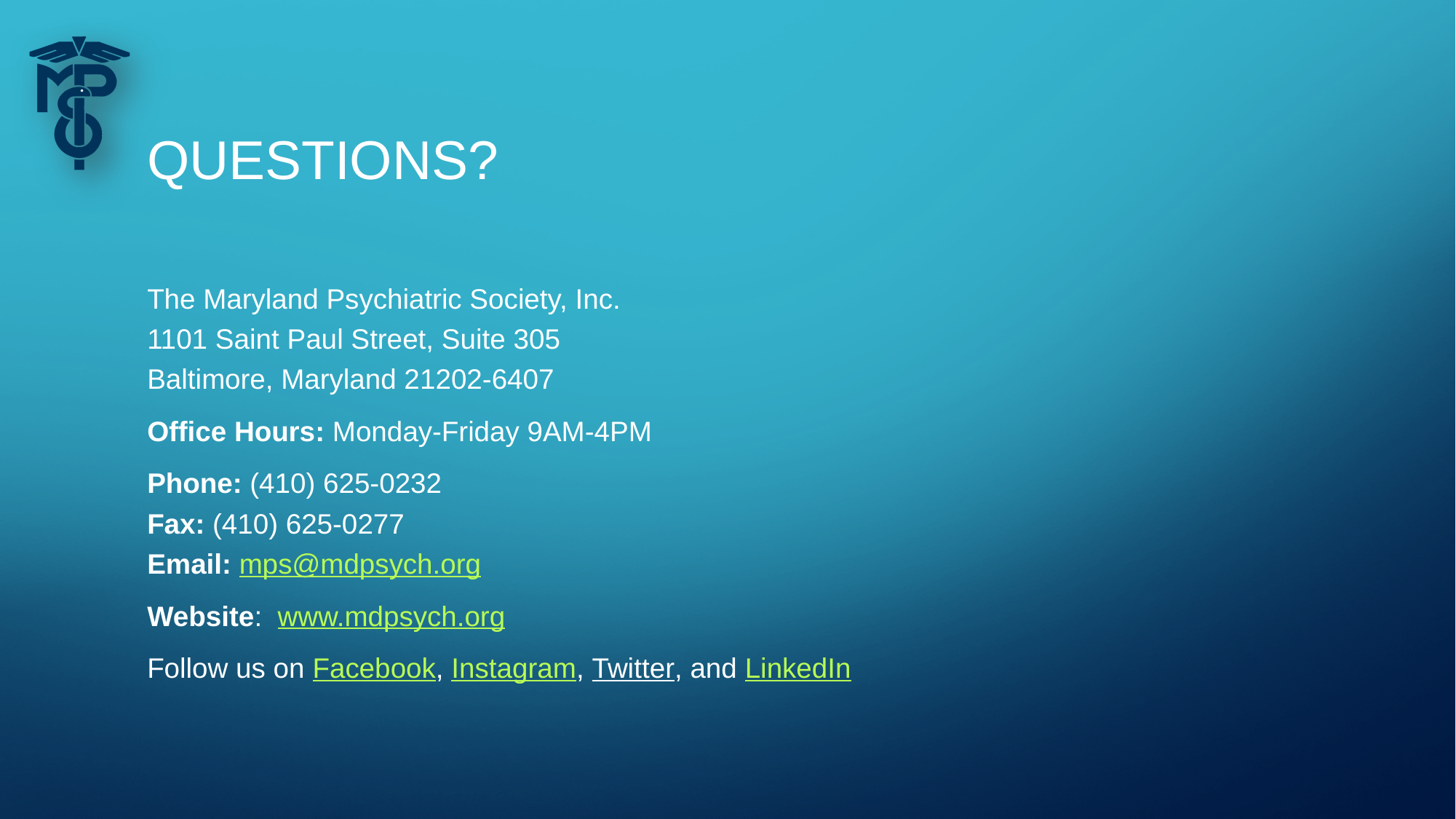

# Questions?
The Maryland Psychiatric Society, Inc.
1101 Saint Paul Street, Suite 305
Baltimore, Maryland 21202-6407
Office Hours: Monday-Friday 9AM-4PM
Phone: (410) 625-0232
Fax: (410) 625-0277
Email: mps@mdpsych.org
Website:  www.mdpsych.org
Follow us on Facebook, Instagram, Twitter, and LinkedIn